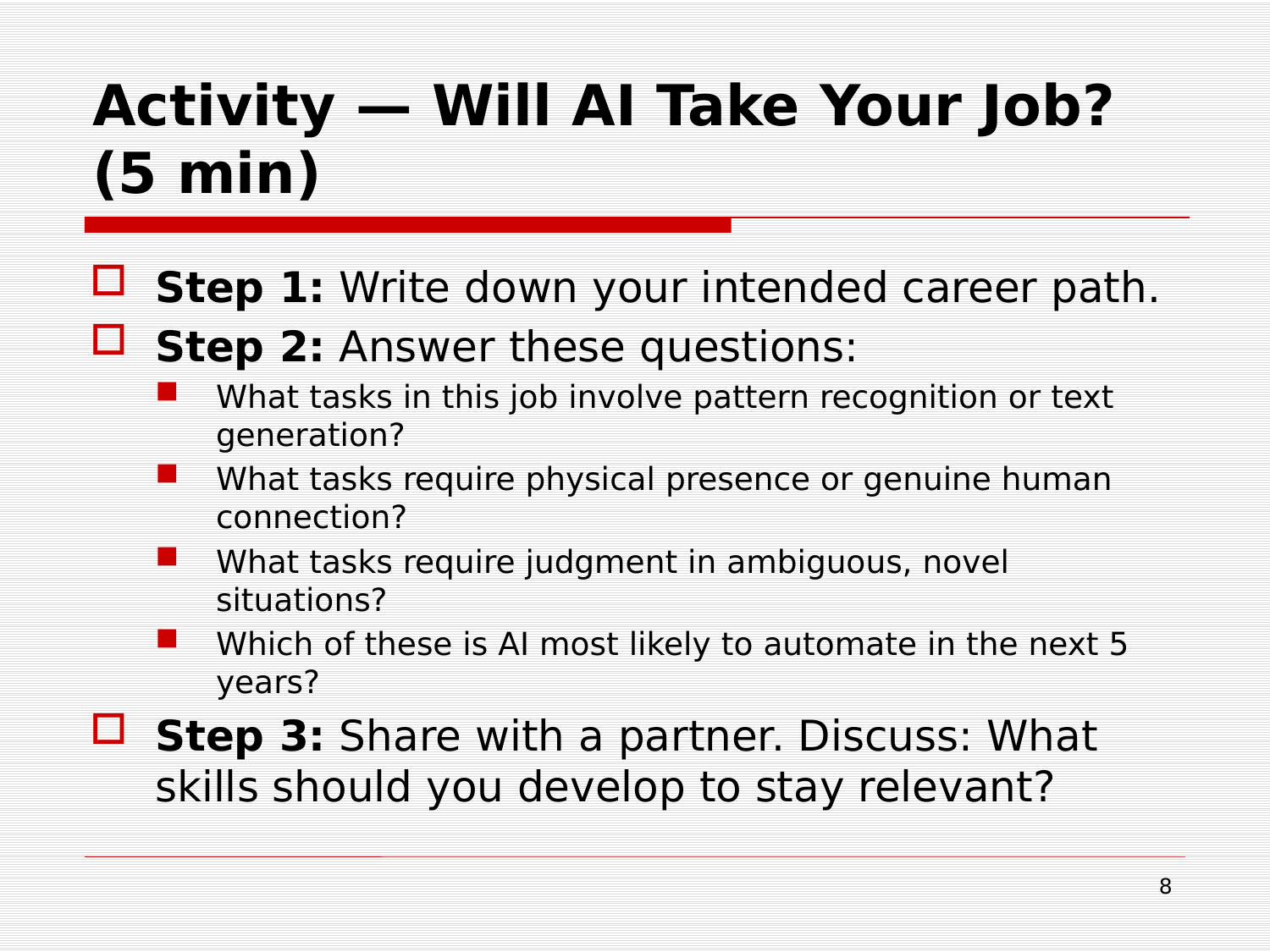

# Activity — Will AI Take Your Job? (5 min)
Step 1: Write down your intended career path.
Step 2: Answer these questions:
What tasks in this job involve pattern recognition or text generation?
What tasks require physical presence or genuine human connection?
What tasks require judgment in ambiguous, novel situations?
Which of these is AI most likely to automate in the next 5 years?
Step 3: Share with a partner. Discuss: What skills should you develop to stay relevant?

8